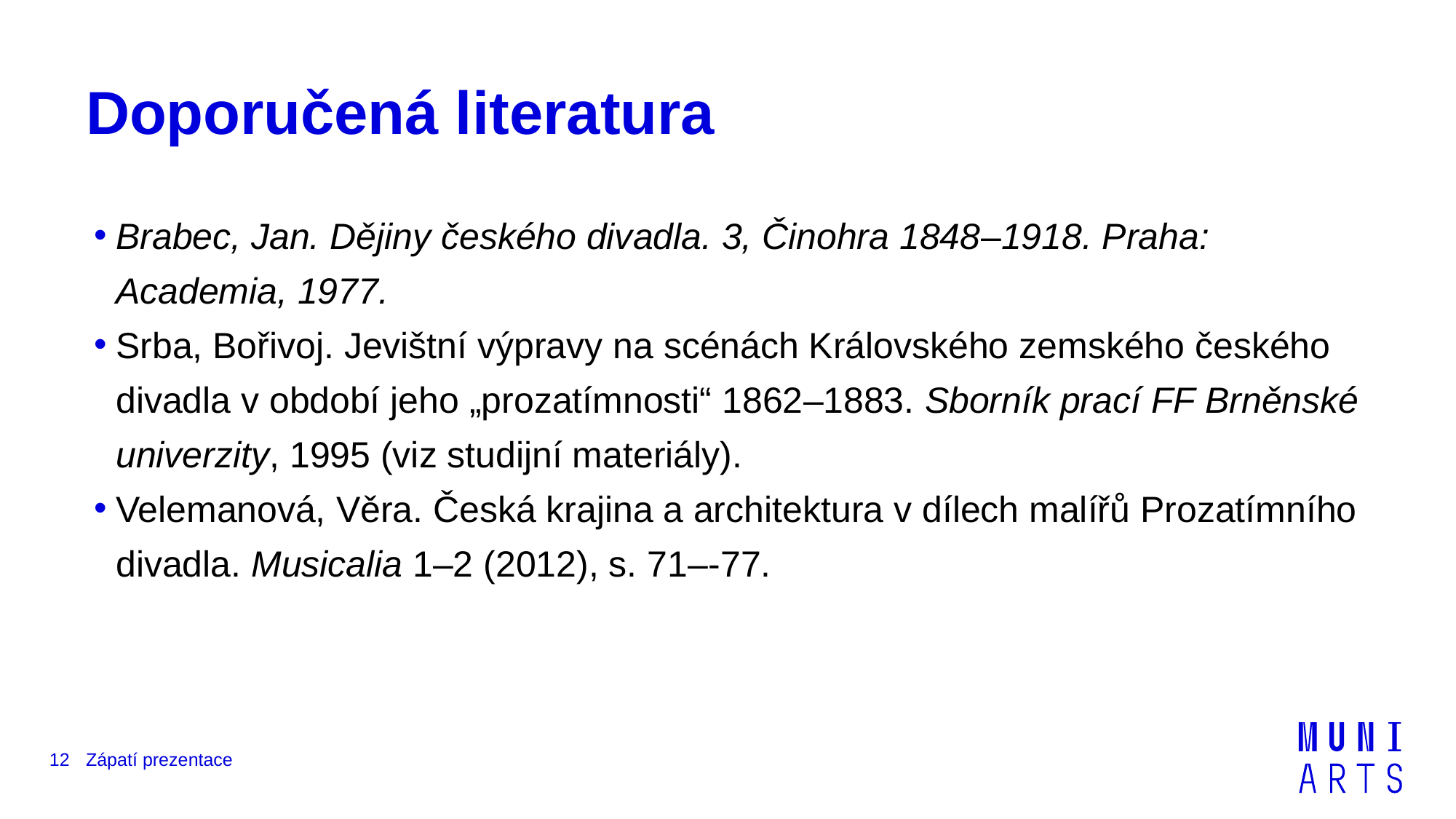

# Doporučená literatura
Brabec, Jan. Dějiny českého divadla. 3, Činohra 1848–1918. Praha: Academia, 1977.
Srba, Bořivoj. Jevištní výpravy na scénách Královského zemského českého divadla v období jeho „prozatímnosti“ 1862–1883. Sborník prací FF Brněnské univerzity, 1995 (viz studijní materiály).
Velemanová, Věra. Česká krajina a architektura v dílech malířů Prozatímního divadla. Musicalia 1–2 (2012), s. 71–-77.
12
Zápatí prezentace